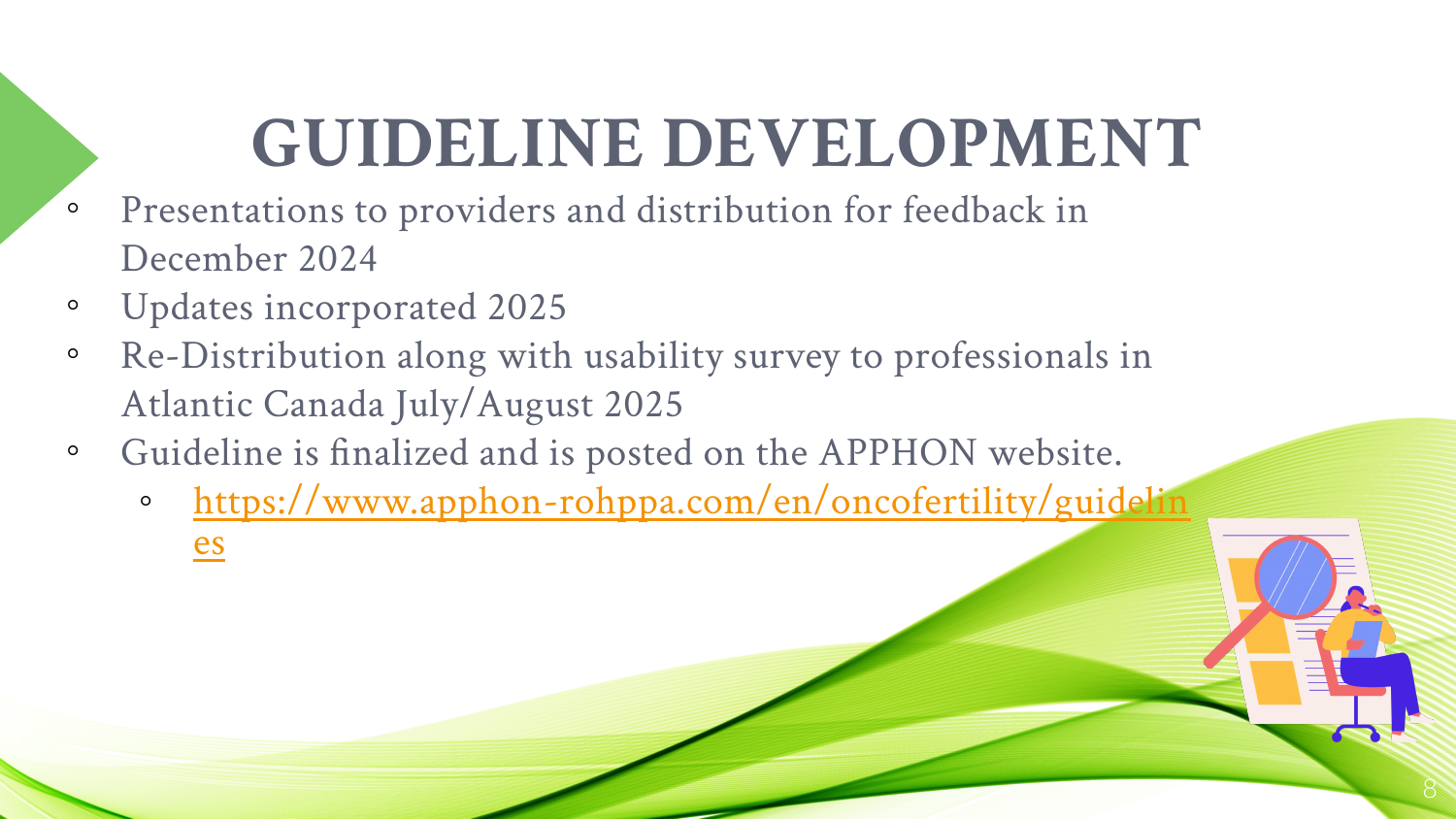

# GUIDELINE DEVELOPMENT
Presentations to providers and distribution for feedback in December 2024
Updates incorporated 2025
Re-Distribution along with usability survey to professionals in Atlantic Canada July/August 2025
Guideline is finalized and is posted on the APPHON website.
https://www.apphon-rohppa.com/en/oncofertility/guidelines

8